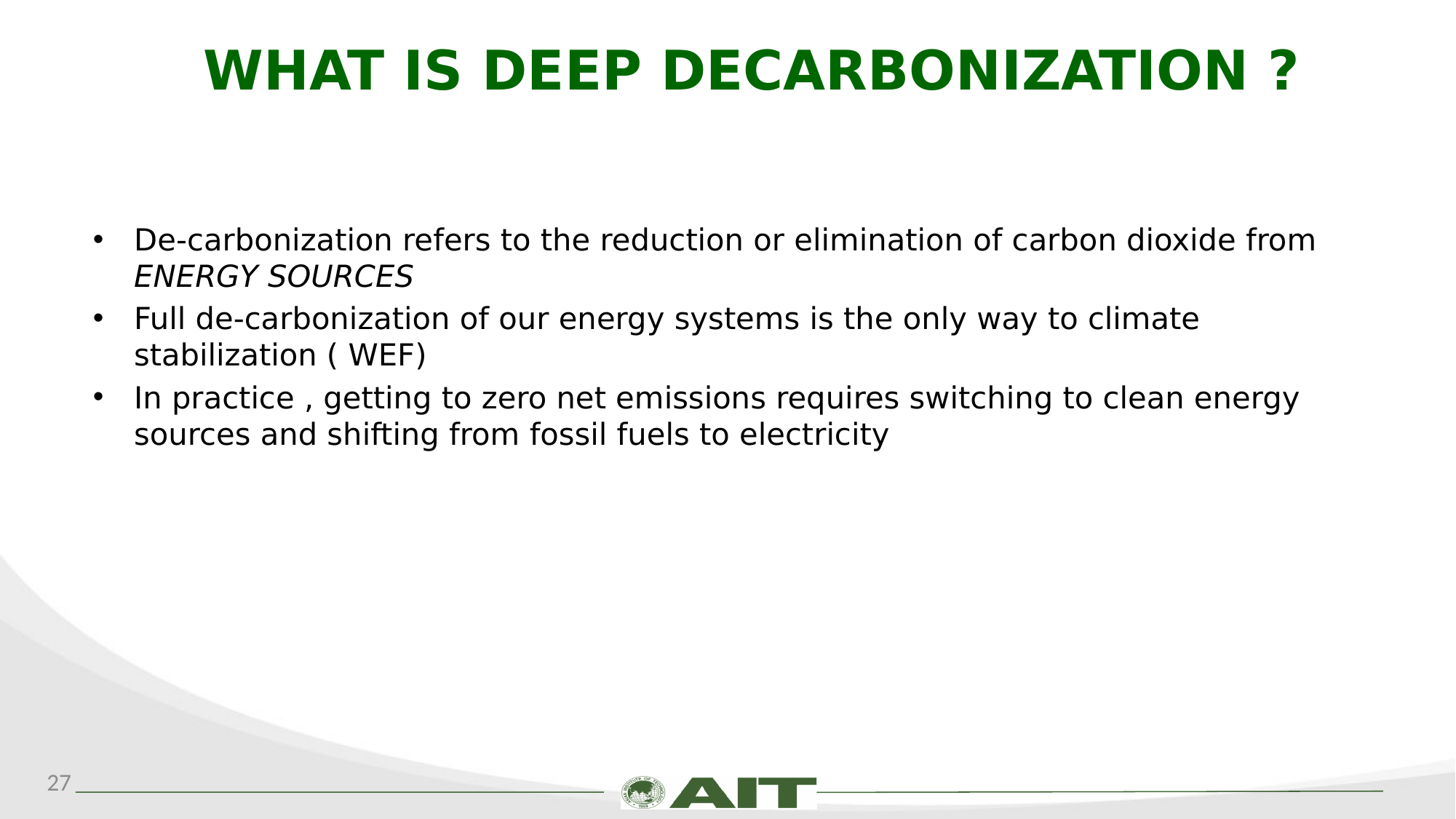

# WHAT IS DEEP DECARBONIZATION ?
De-carbonization refers to the reduction or elimination of carbon dioxide from ENERGY SOURCES
Full de-carbonization of our energy systems is the only way to climate stabilization ( WEF)
In practice , getting to zero net emissions requires switching to clean energy sources and shifting from fossil fuels to electricity
27